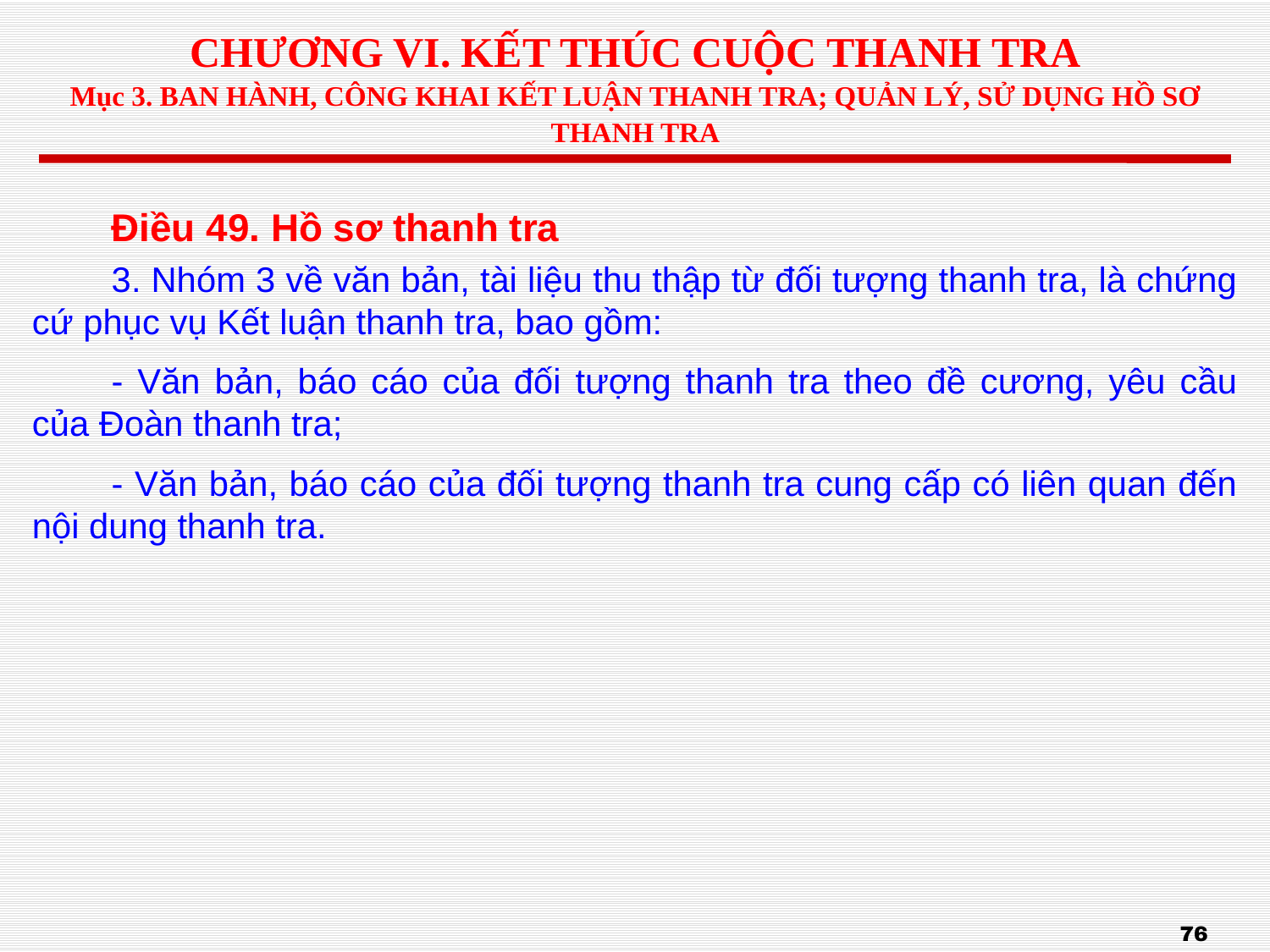

# CHƯƠNG VI. KẾT THÚC CUỘC THANH TRA Mục 3. BAN HÀNH, CÔNG KHAI KẾT LUẬN THANH TRA; QUẢN LÝ, SỬ DỤNG HỒ SƠ THANH TRA
Điều 49. Hồ sơ thanh tra
3. Nhóm 3 về văn bản, tài liệu thu thập từ đối tượng thanh tra, là chứng cứ phục vụ Kết luận thanh tra, bao gồm:
- Văn bản, báo cáo của đối tượng thanh tra theo đề cương, yêu cầu của Đoàn thanh tra;
- Văn bản, báo cáo của đối tượng thanh tra cung cấp có liên quan đến nội dung thanh tra.